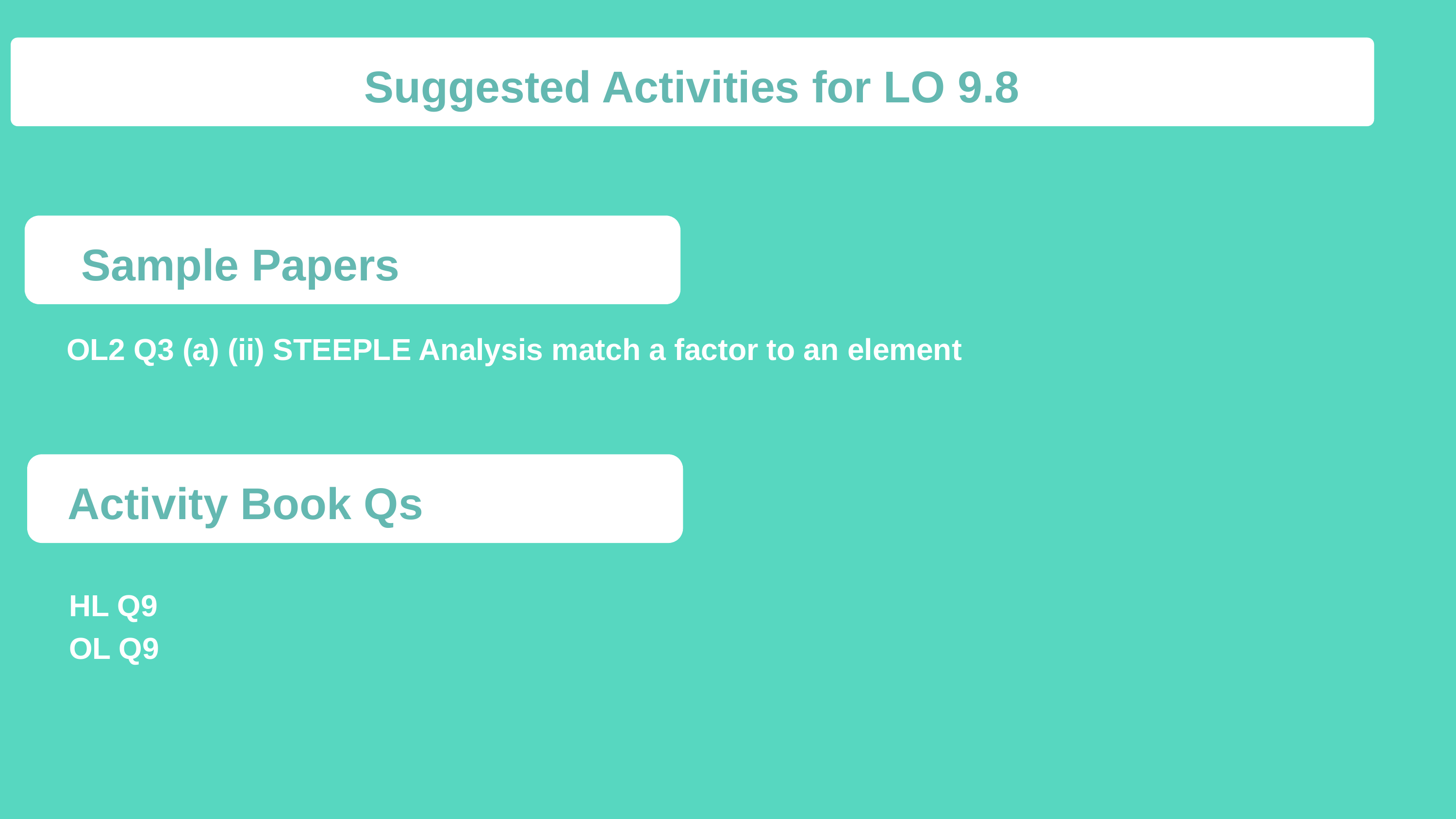

Suggested Activities for LO 9.8

Sample Papers
OL2 Q3 (a) (ii) STEEPLE Analysis match a factor to an element

Activity Book Qs
HL Q9
OL Q9